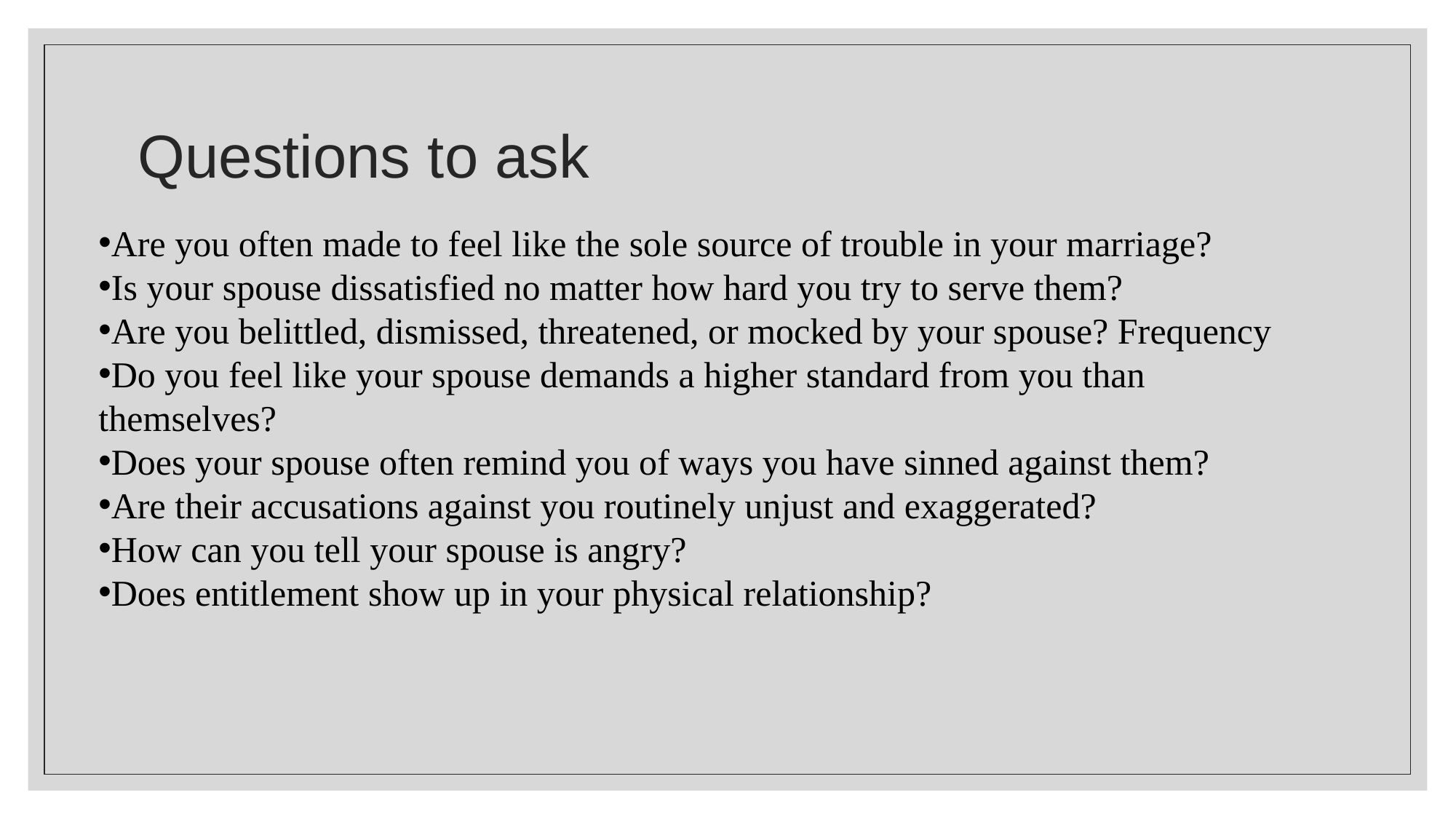

# Questions to ask
Are you often made to feel like the sole source of trouble in your marriage?
Is your spouse dissatisfied no matter how hard you try to serve them?
Are you belittled, dismissed, threatened, or mocked by your spouse? Frequency
Do you feel like your spouse demands a higher standard from you than themselves?
Does your spouse often remind you of ways you have sinned against them?
Are their accusations against you routinely unjust and exaggerated?
How can you tell your spouse is angry?
Does entitlement show up in your physical relationship?